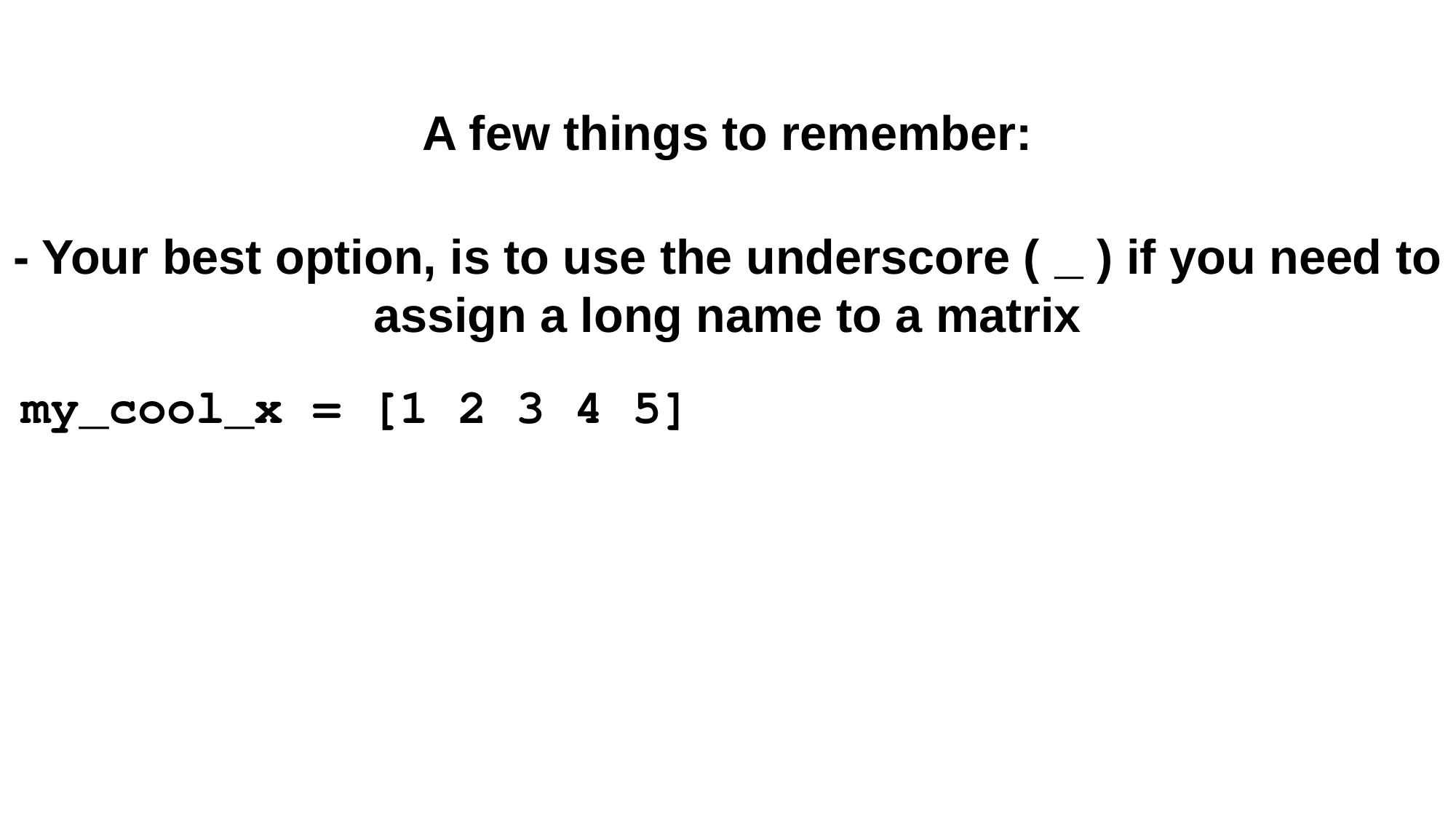

A few things to remember:

- Your best option, is to use the underscore ( _ ) if you need to assign a long name to a matrix

 my_cool_x = [1 2 3 4 5]